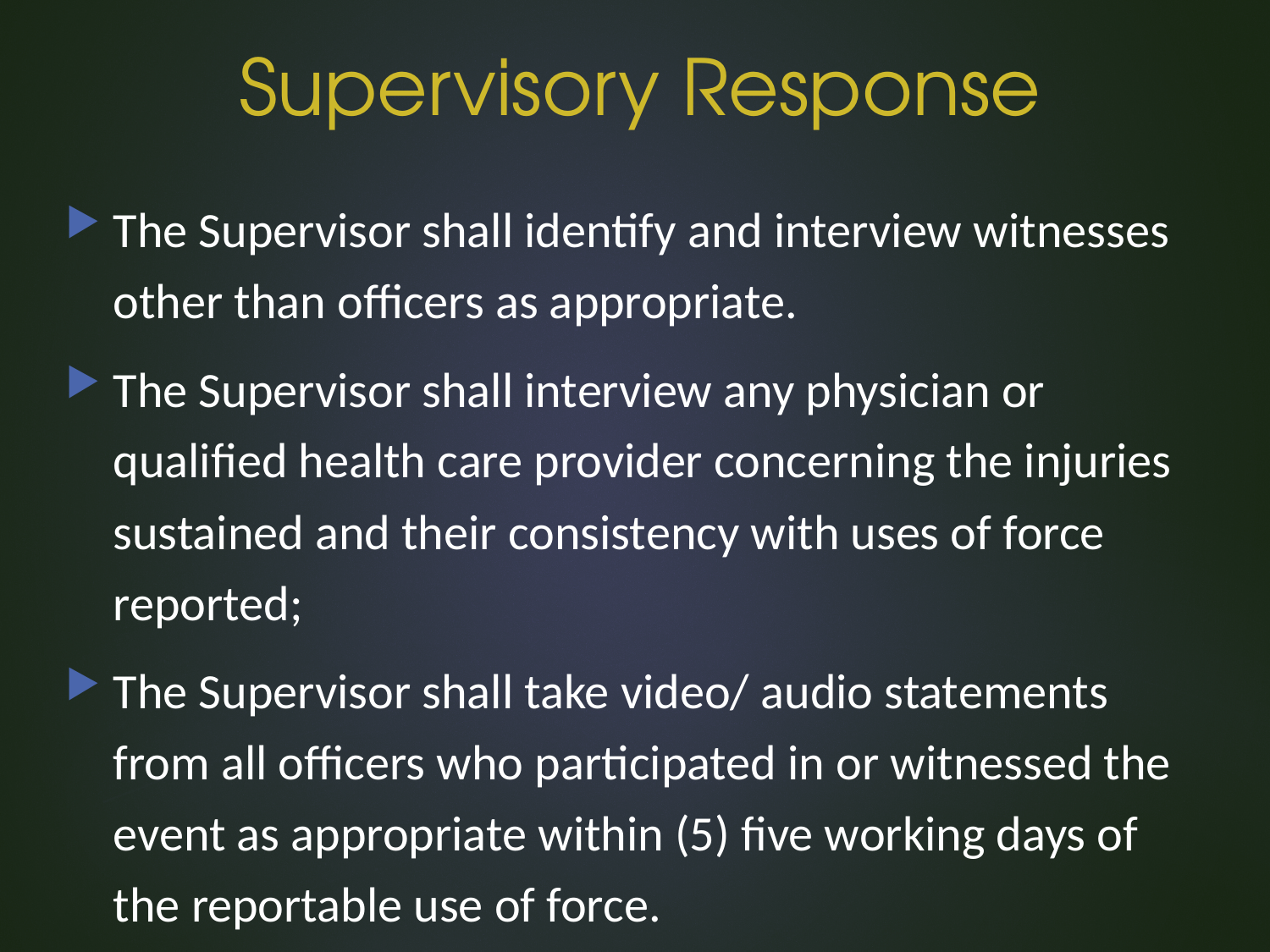

# Supervisory Response
The Supervisor shall identify and interview witnesses other than officers as appropriate.
The Supervisor shall interview any physician or qualified health care provider concerning the injuries sustained and their consistency with uses of force reported;
The Supervisor shall take video/ audio statements from all officers who participated in or witnessed the event as appropriate within (5) five working days of the reportable use of force.